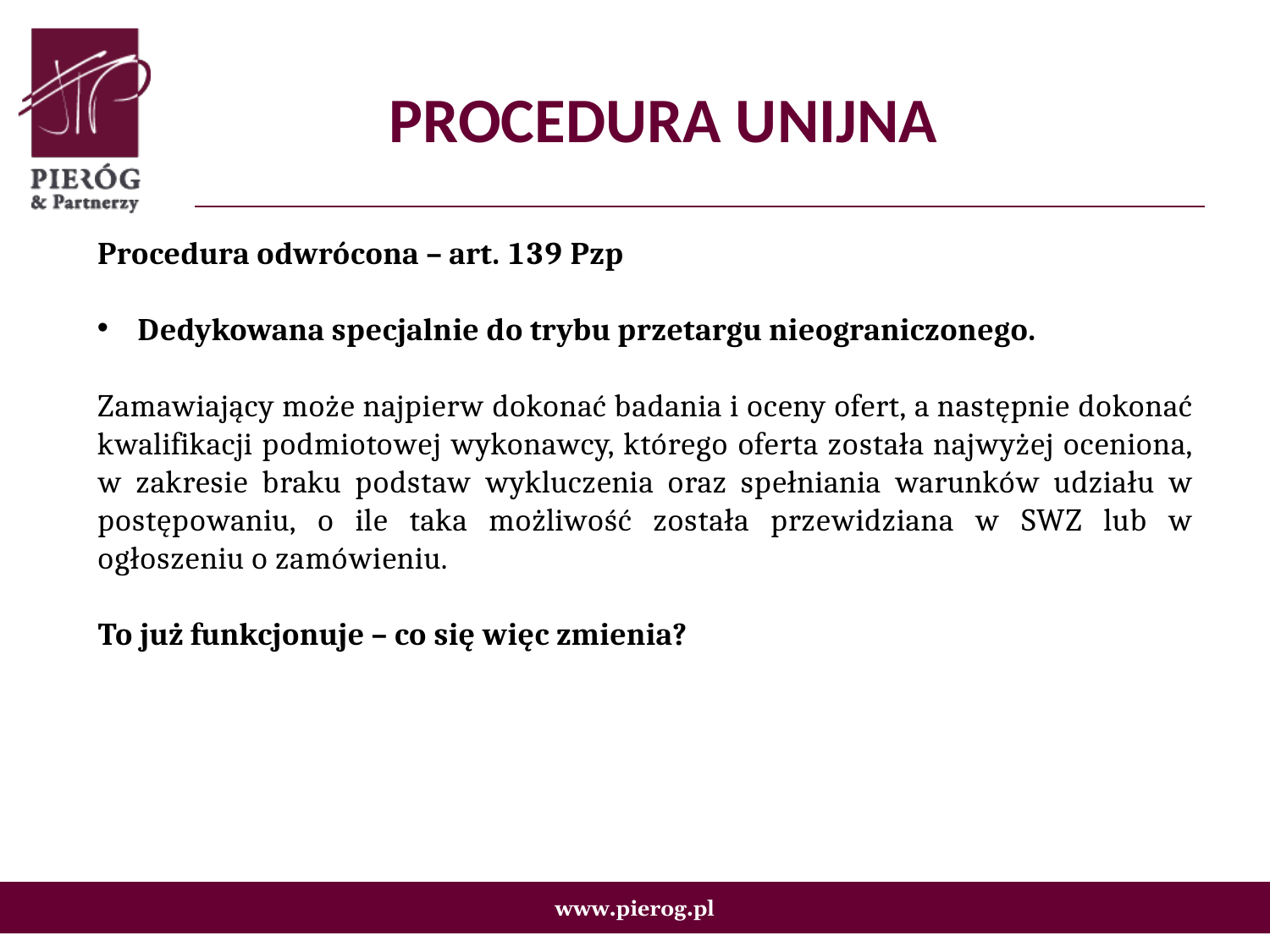

# PROCEDURA UNIJNA
Procedura odwrócona – art. 139 Pzp

Dedykowana specjalnie do trybu przetargu nieograniczonego.

Zamawiający może najpierw dokonać badania i oceny ofert, a następnie dokonać kwalifikacji podmiotowej wykonawcy, którego oferta została najwyżej oceniona, w zakresie braku podstaw wykluczenia oraz spełniania warunków udziału w postępowaniu, o ile taka możliwość została przewidziana w SWZ lub w ogłoszeniu o zamówieniu.

To już funkcjonuje – co się więc zmienia?